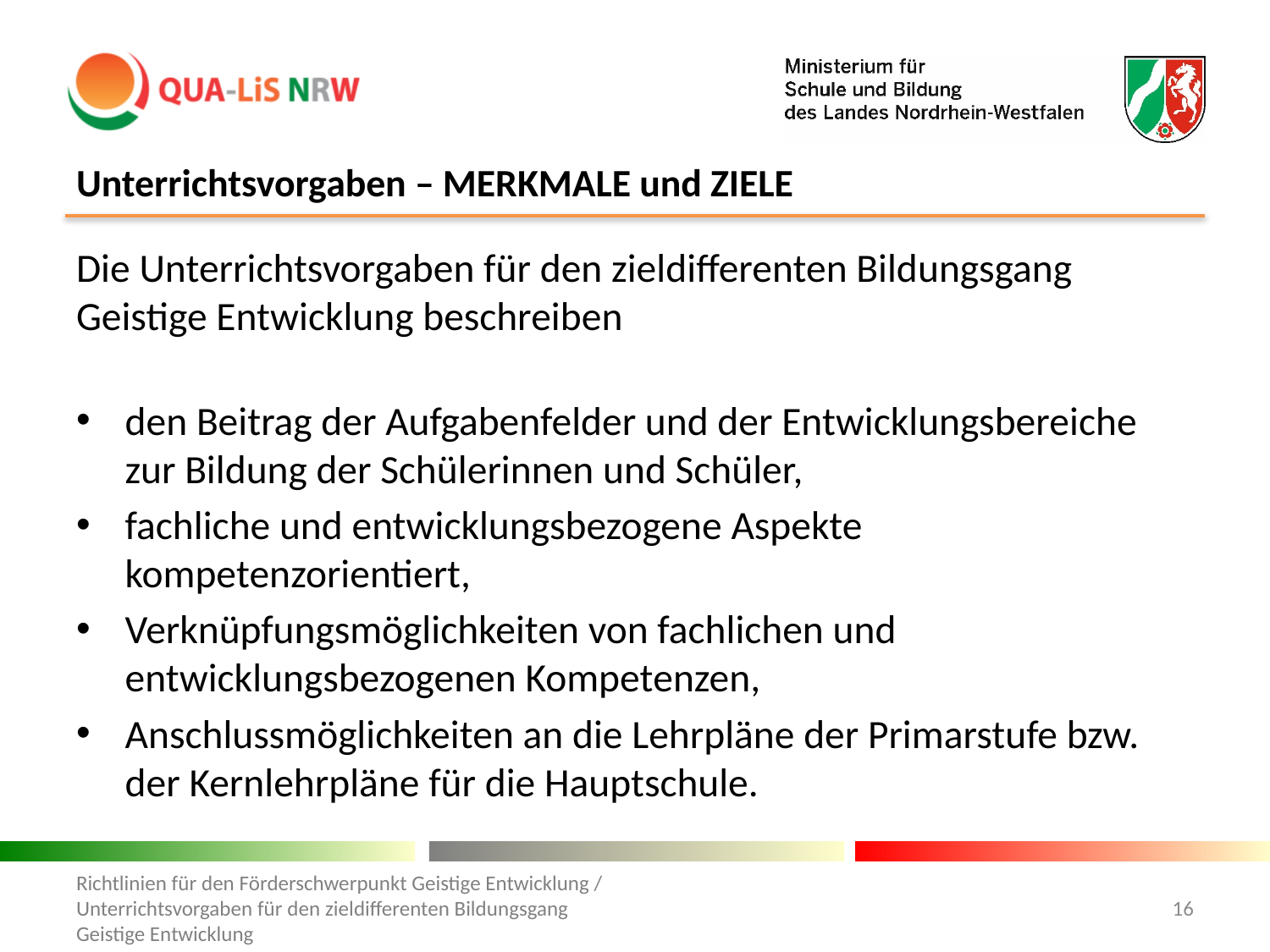

# Unterrichtsvorgaben – MERKMALE und ZIELE
Die Unterrichtsvorgaben für den zieldifferenten Bildungsgang Geistige Entwicklung beschreiben
den Beitrag der Aufgabenfelder und der Entwicklungsbereiche zur Bildung der Schülerinnen und Schüler,
fachliche und entwicklungsbezogene Aspekte kompetenzorientiert,
Verknüpfungsmöglichkeiten von fachlichen und entwicklungsbezogenen Kompetenzen,
Anschlussmöglichkeiten an die Lehrpläne der Primarstufe bzw. der Kernlehrpläne für die Hauptschule.

Richtlinien für den Förderschwerpunkt Geistige Entwicklung / Unterrichtsvorgaben für den zieldifferenten Bildungsgang Geistige Entwicklung
16